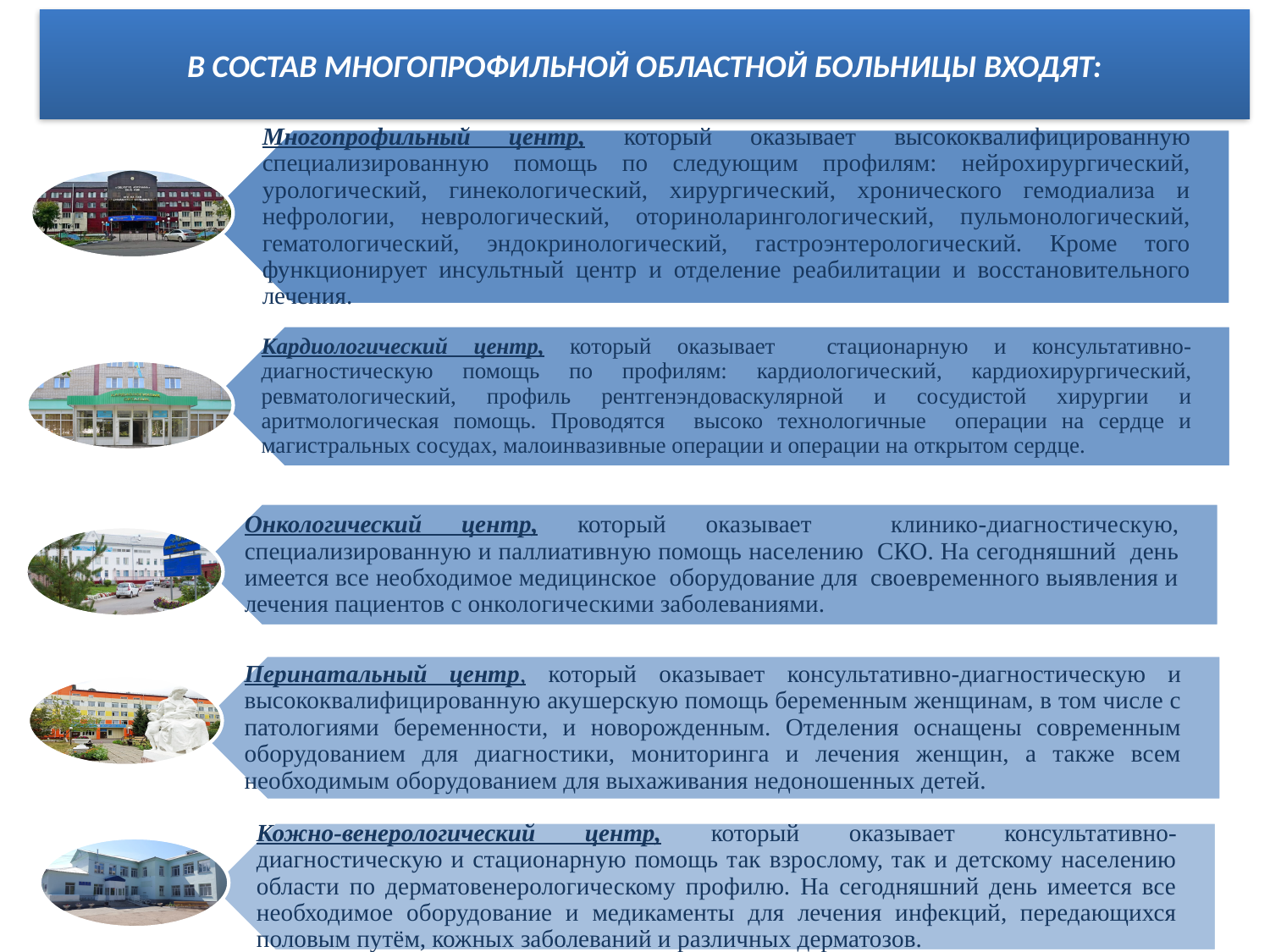

В СОСТАВ МНОГОПРОФИЛЬНОЙ ОБЛАСТНОЙ БОЛЬНИЦЫ ВХОДЯТ:
Многопрофильный центр, который оказывает высококвалифицированную специализированную помощь по следующим профилям: нейрохирургический, урологический, гинекологический, хирургический, хронического гемодиализа и нефрологии, неврологический, оториноларингологический, пульмонологический, гематологический, эндокринологический, гастроэнтерологический. Кроме того функционирует инсультный центр и отделение реабилитации и восстановительного лечения.
Кардиологический центр, который оказывает  стационарную и консультативно-диагностическую помощь по профилям: кардиологический, кардиохирургический, ревматологический, профиль рентгенэндоваскулярной и сосудистой хирургии и аритмологическая помощь. Проводятся  высоко технологичные  операции на сердце и магистральных сосудах, малоинвазивные операции и операции на открытом сердце.
Онкологический центр, который оказывает  клинико-диагностическую, специализированную и паллиативную помощь населению  СКО. На сегодняшний  день имеется все необходимое медицинское  оборудование для  своевременного выявления и лечения пациентов с онкологическими заболеваниями.
Перинатальный центр, который оказывает консультативно-диагностическую и высококвалифицированную акушерскую помощь беременным женщинам, в том числе с патологиями беременности, и новорожденным. Отделения оснащены современным оборудованием для диагностики, мониторинга и лечения женщин, а также всем необходимым оборудованием для выхаживания недоношенных детей.
Кожно-венерологический центр, который оказывает консультативно-диагностическую и стационарную помощь так взрослому, так и детскому населению области по дерматовенерологическому профилю. На сегодняшний день имеется все необходимое оборудование и медикаменты для лечения инфекций, передающихся половым путём, кожных заболеваний и различных дерматозов.